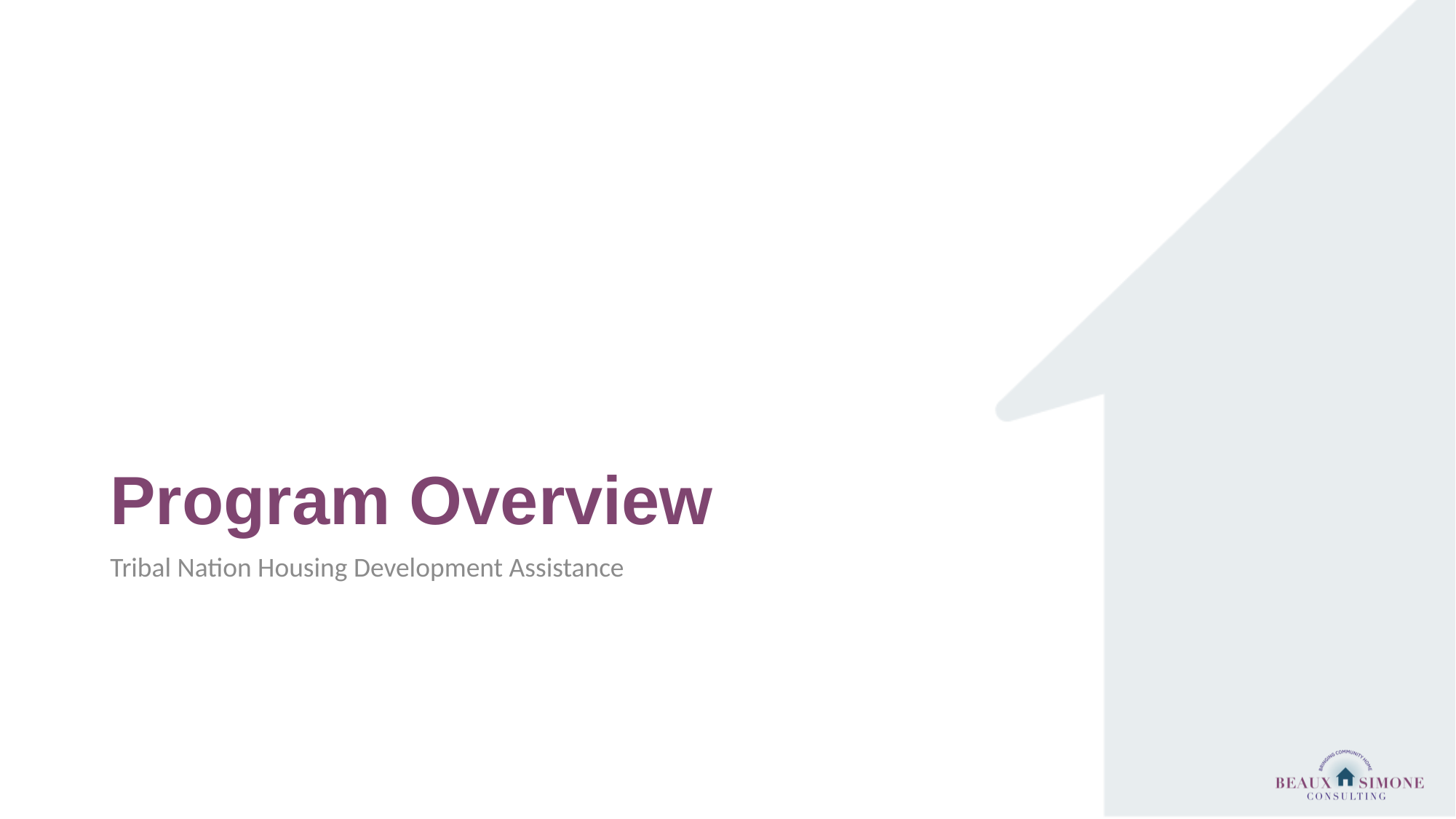

# Program Overview
Tribal Nation Housing Development Assistance